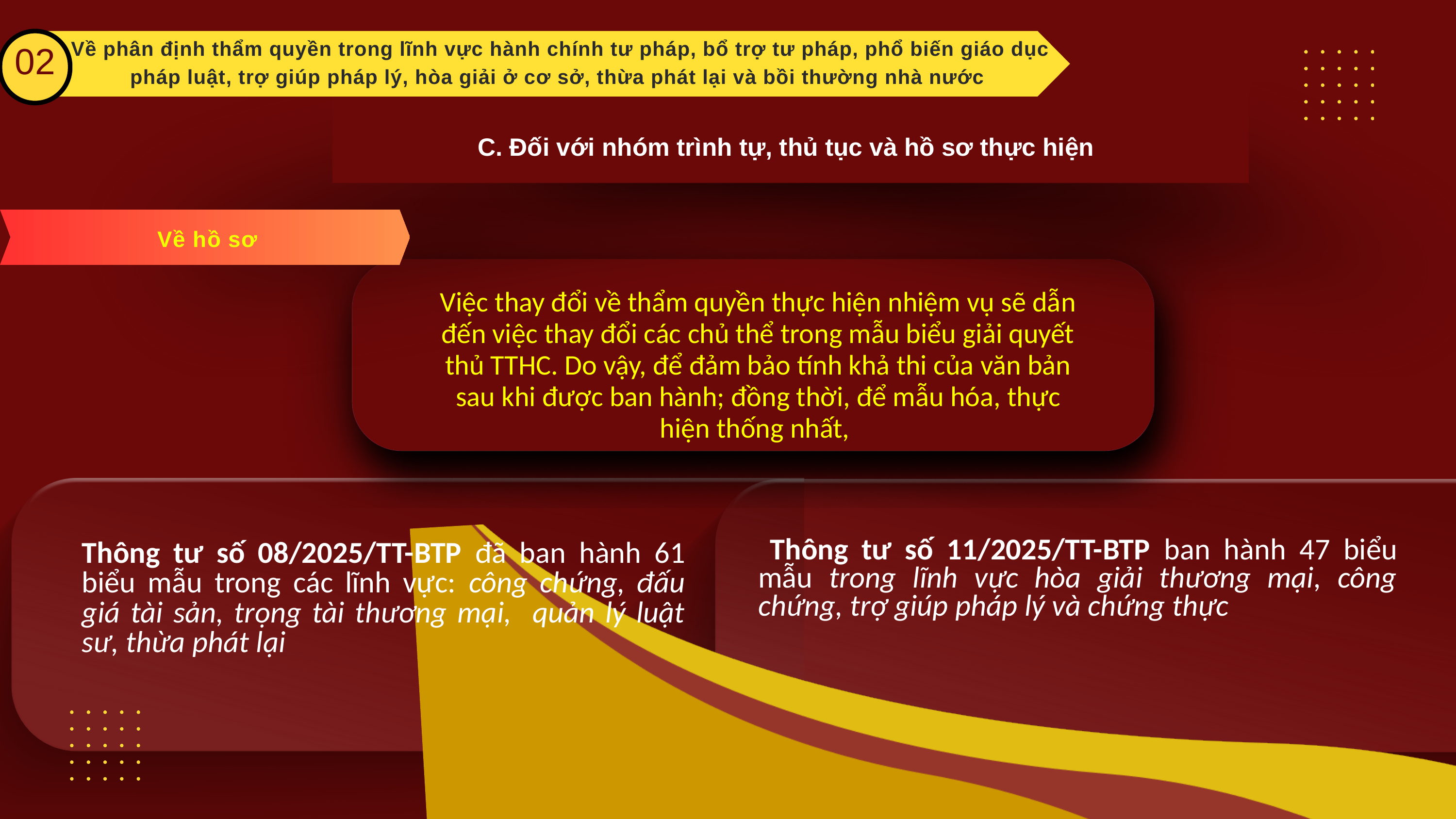

02

Về phân định thẩm quyền trong lĩnh vực hành chính tư pháp, bổ trợ tư pháp, phổ biến giáo dục pháp luật, trợ giúp pháp lý, hòa giải ở cơ sở, thừa phát lại và bồi thường nhà nước

 C. Đối với nhóm trình tự, thủ tục và hồ sơ thực hiện

Về hồ sơ
Việc thay đổi về thẩm quyền thực hiện nhiệm vụ sẽ dẫn đến việc thay đổi các chủ thể trong mẫu biểu giải quyết thủ TTHC. Do vậy, để đảm bảo tính khả thi của văn bản sau khi được ban hành; đồng thời, để mẫu hóa, thực hiện thống nhất,

 Thông tư số 11/2025/TT-BTP ban hành 47 biểu mẫu trong lĩnh vực hòa giải thương mại, công chứng, trợ giúp pháp lý và chứng thực
Thông tư số 08/2025/TT-BTP đã ban hành 61 biểu mẫu trong các lĩnh vực: công chứng, đấu giá tài sản, trọng tài thương mại,  quản lý luật sư, thừa phát lại